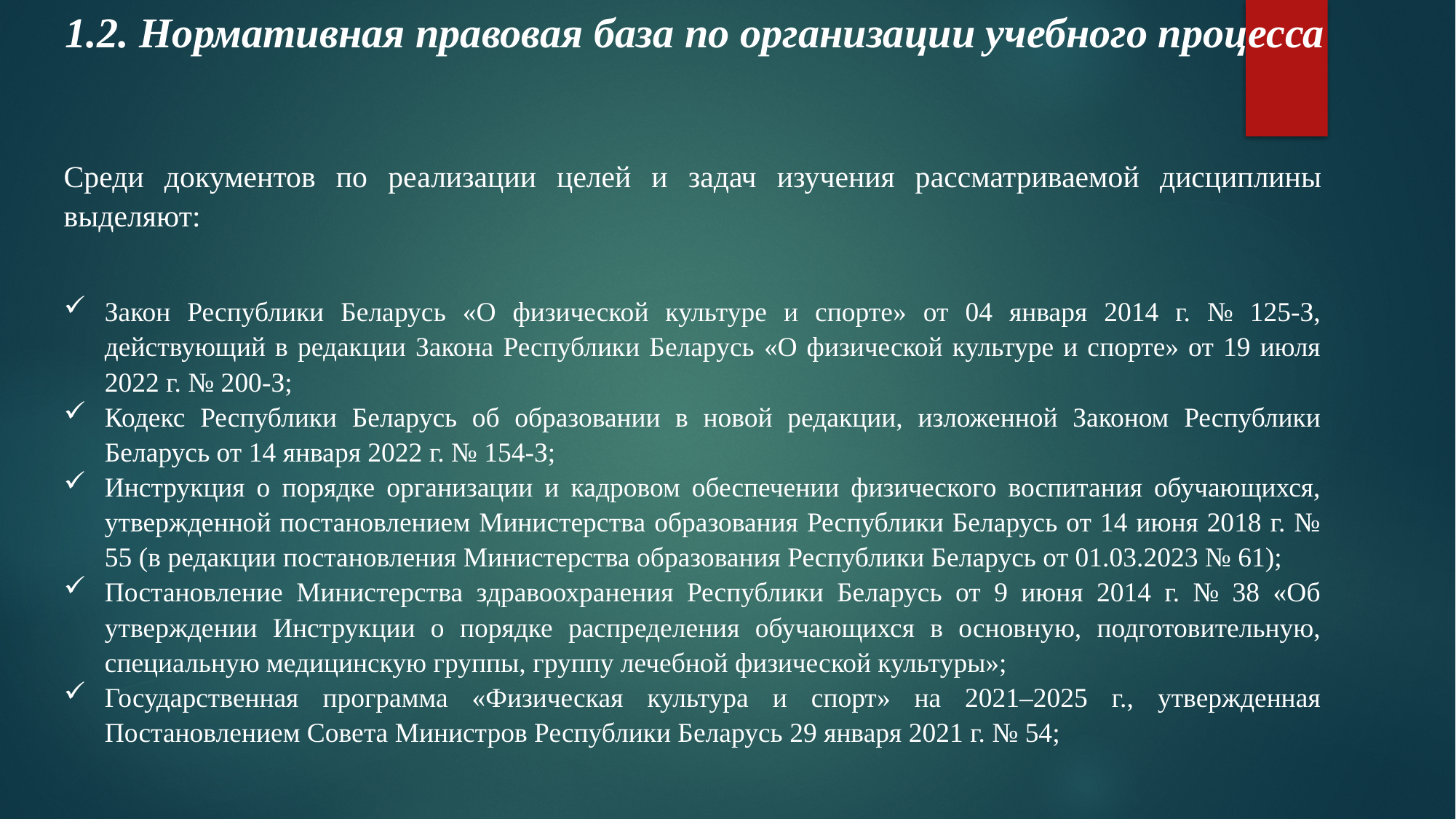

1.2. Нормативная правовая база по организации учебного процесса
Среди документов по реализации целей и задач изучения рассматриваемой дисциплины выделяют:

Закон Республики Беларусь «О физической культуре и спорте» от 04 января 2014 г. № 125-З, действующий в редакции Закона Республики Беларусь «О физической культуре и спорте» от 19 июля 2022 г. № 200-З;
Кодекс Республики Беларусь об образовании в новой редакции, изложенной Законом Республики Беларусь от 14 января 2022 г. № 154-З;
Инструкция о порядке организации и кадровом обеспечении физического воспитания обучающихся, утвержденной постановлением Министерства образования Республики Беларусь от 14 июня 2018 г. № 55 (в редакции постановления Министерства образования Республики Беларусь от 01.03.2023 № 61);
Постановление Министерства здравоохранения Республики Беларусь от 9 июня 2014 г. № 38 «Об утверждении Инструкции о порядке распределения обучающихся в основную, подготовительную, специальную медицинскую группы, группу лечебной физической культуры»;
Государственная программа «Физическая культура и спорт» на 2021–2025 г., утвержденная Постановлением Совета Министров Республики Беларусь 29 января 2021 г. № 54;